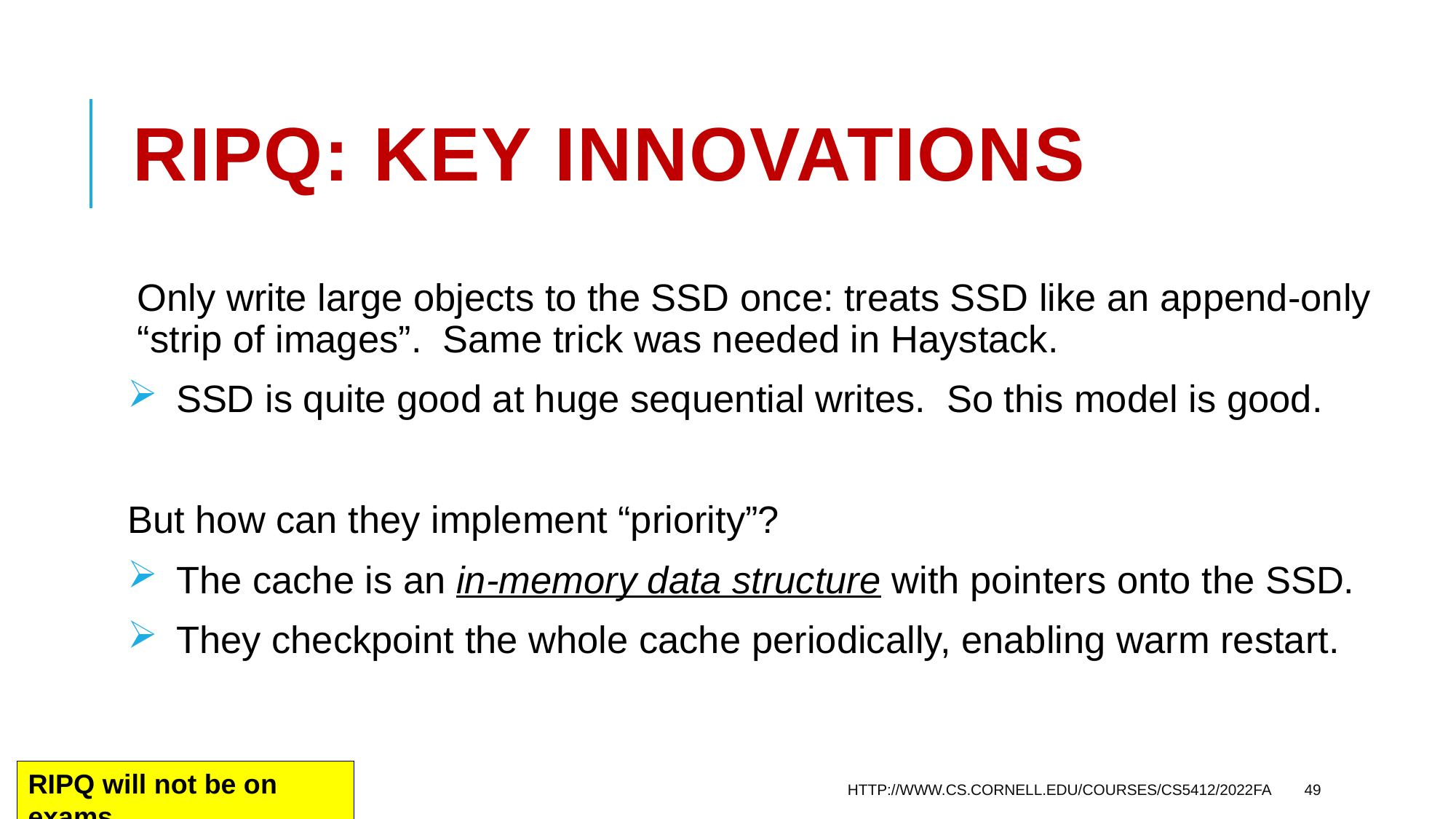

# RIPQ: Key Innovations
Only write large objects to the SSD once: treats SSD like an append-only “strip of images”.  Same trick was needed in Haystack.
  SSD is quite good at huge sequential writes.  So this model is good.

But how can they implement “priority”?
  The cache is an in-memory data structure with pointers onto the SSD.
  They checkpoint the whole cache periodically, enabling warm restart.
RIPQ will not be on exams
http://www.cs.cornell.edu/courses/cs5412/2022fa
49